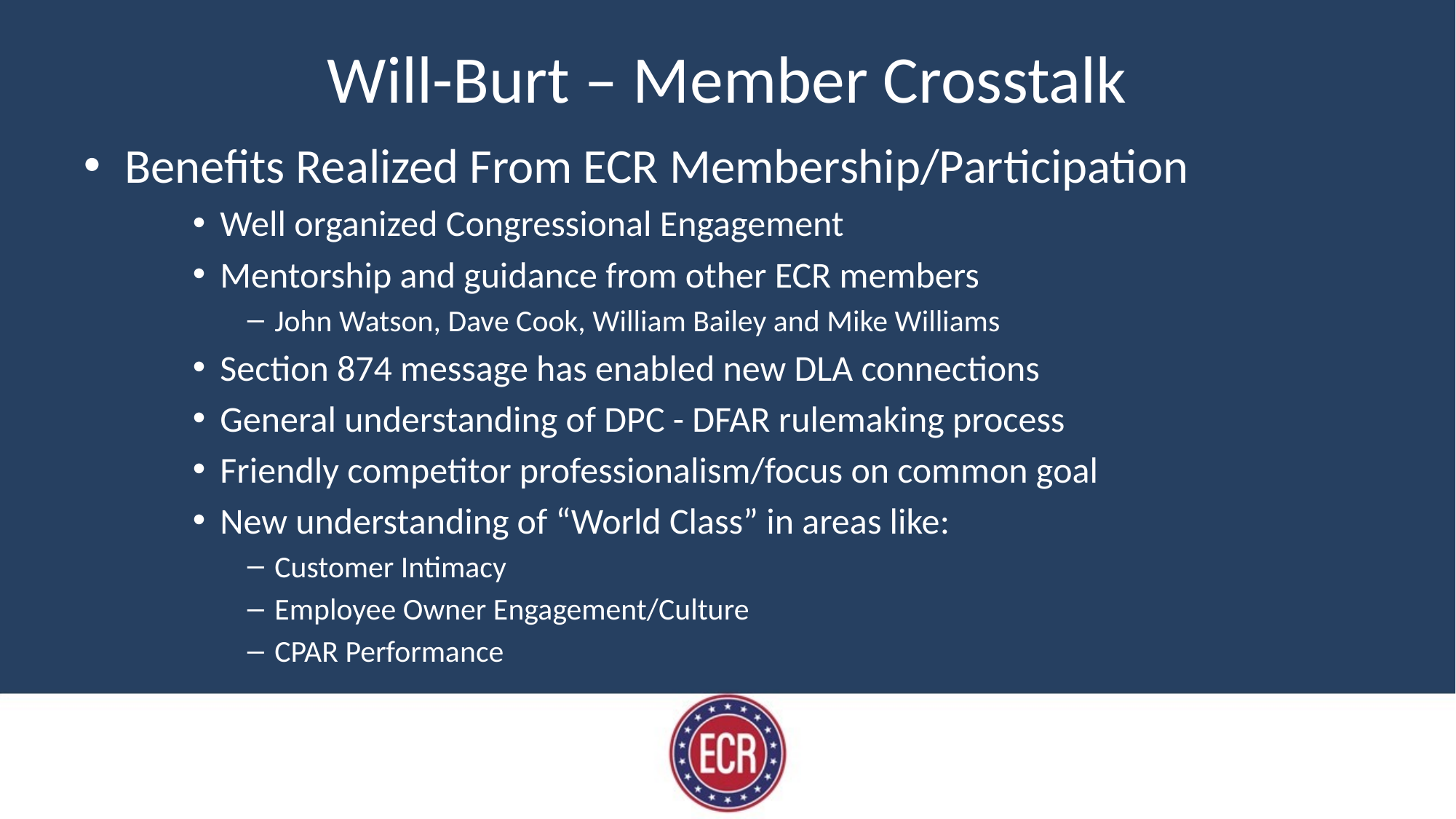

# Will-Burt – Member Crosstalk
Benefits Realized From ECR Membership/Participation
Well organized Congressional Engagement
Mentorship and guidance from other ECR members
John Watson, Dave Cook, William Bailey and Mike Williams
Section 874 message has enabled new DLA connections
General understanding of DPC - DFAR rulemaking process
Friendly competitor professionalism/focus on common goal
New understanding of “World Class” in areas like:
Customer Intimacy
Employee Owner Engagement/Culture
CPAR Performance